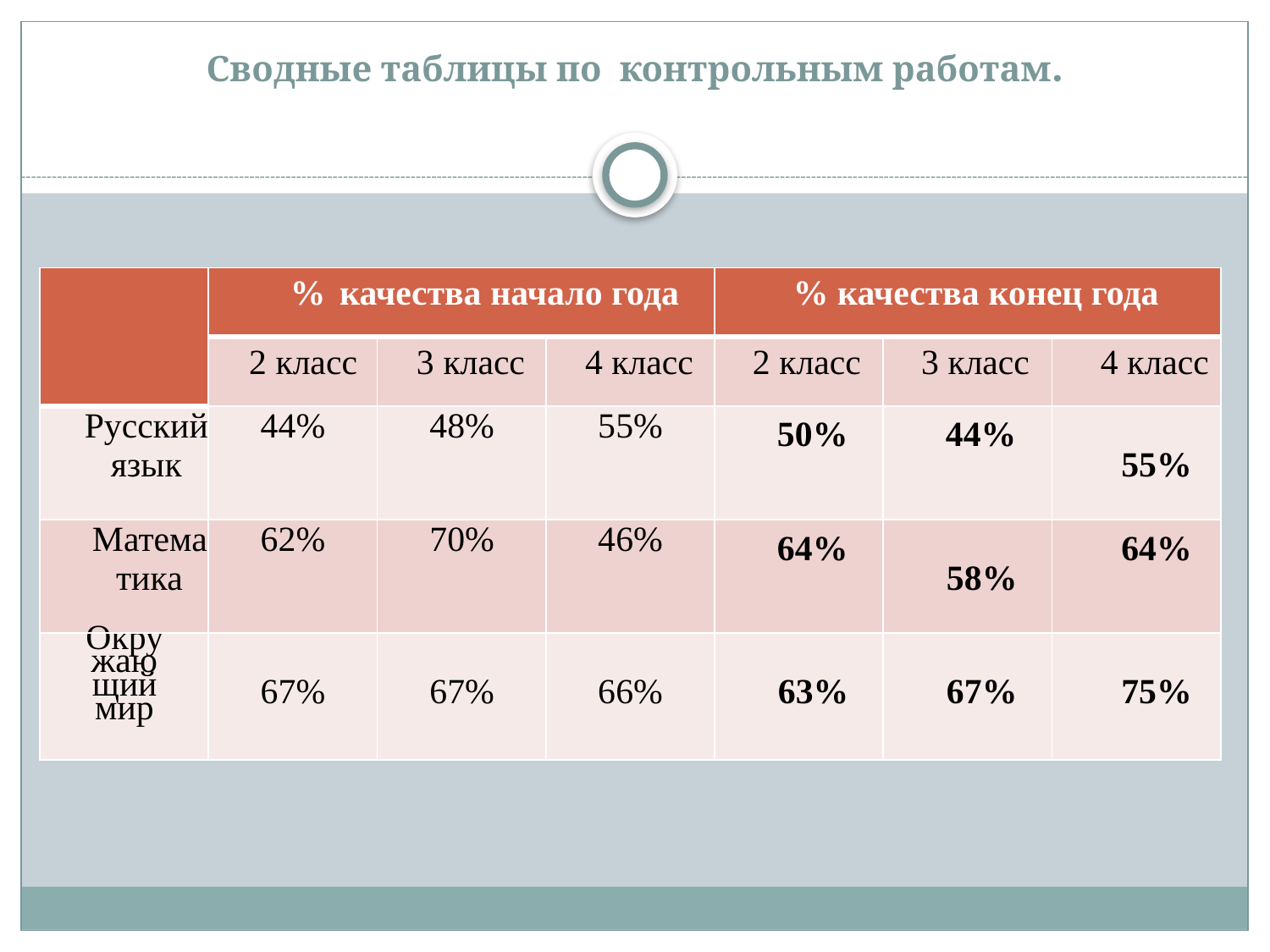

# Сводные таблицы по  контрольным работам.
|  | % качества начало года |  |  | % качества конец года |  |  |
| --- | --- | --- | --- | --- | --- | --- |
|  | 2 класс | 3 класс | 4 класс | 2 класс | 3 класс | 4 класс |
| Русский язык | 44% | 48% | 55% | 50% | 44% | 55% |
| Математика | 62% | 70% | 46% | 64% | 58% | 64% |
| Окружающий мир | 67% | 67% | 66% | 63% | 67% | 75% |